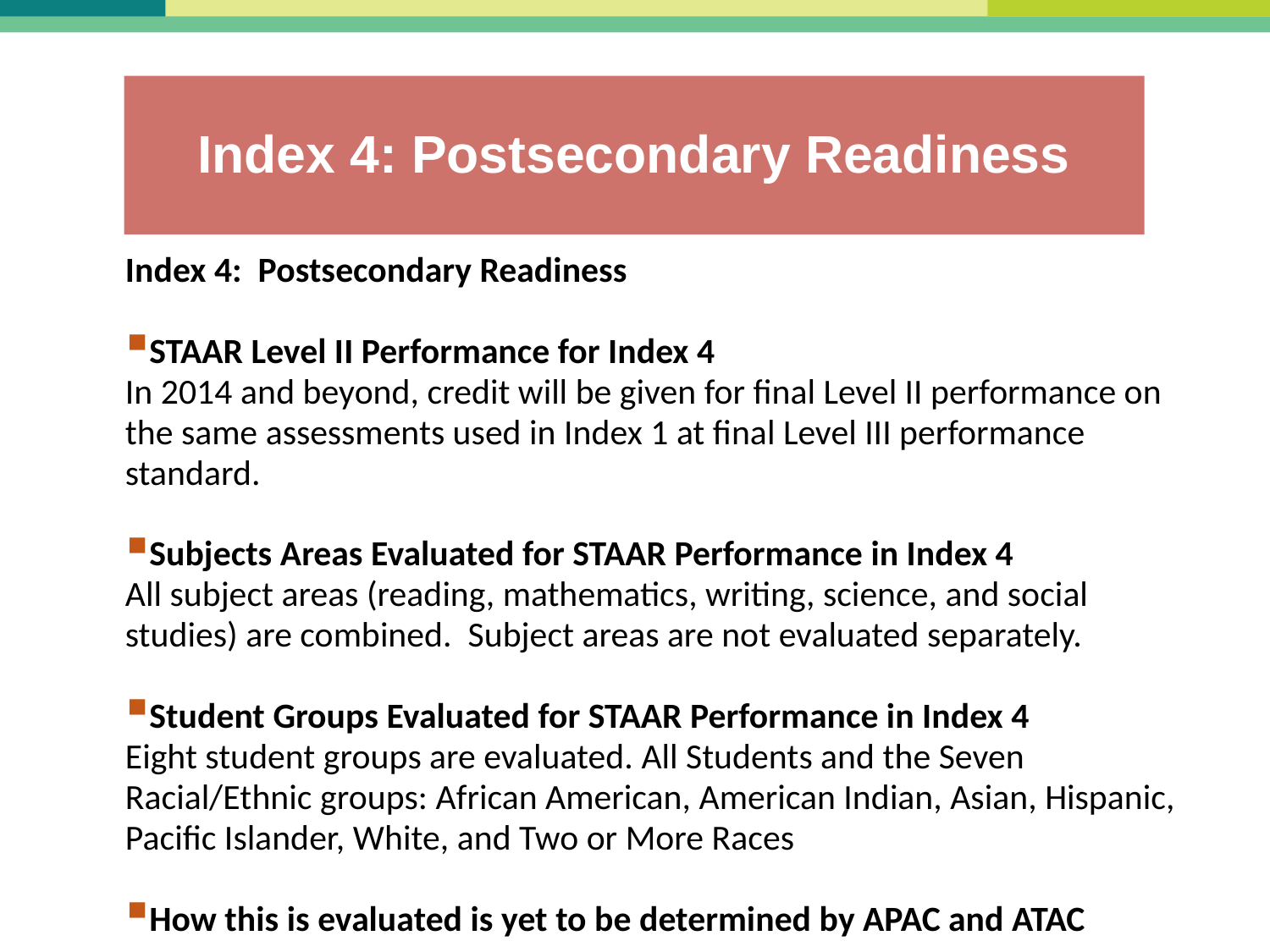

#
Index 4: Postsecondary Readiness

Index 4:  Postsecondary Readiness

STAAR Level II Performance for Index 4
In 2014 and beyond, credit will be given for final Level II performance on the same assessments used in Index 1 at final Level III performance standard.

Subjects Areas Evaluated for STAAR Performance in Index 4
All subject areas (reading, mathematics, writing, science, and social studies) are combined.  Subject areas are not evaluated separately.

Student Groups Evaluated for STAAR Performance in Index 4
Eight student groups are evaluated. All Students and the Seven Racial/Ethnic groups: African American, American Indian, Asian, Hispanic, Pacific Islander, White, and Two or More Races

How this is evaluated is yet to be determined by APAC and ATAC
22